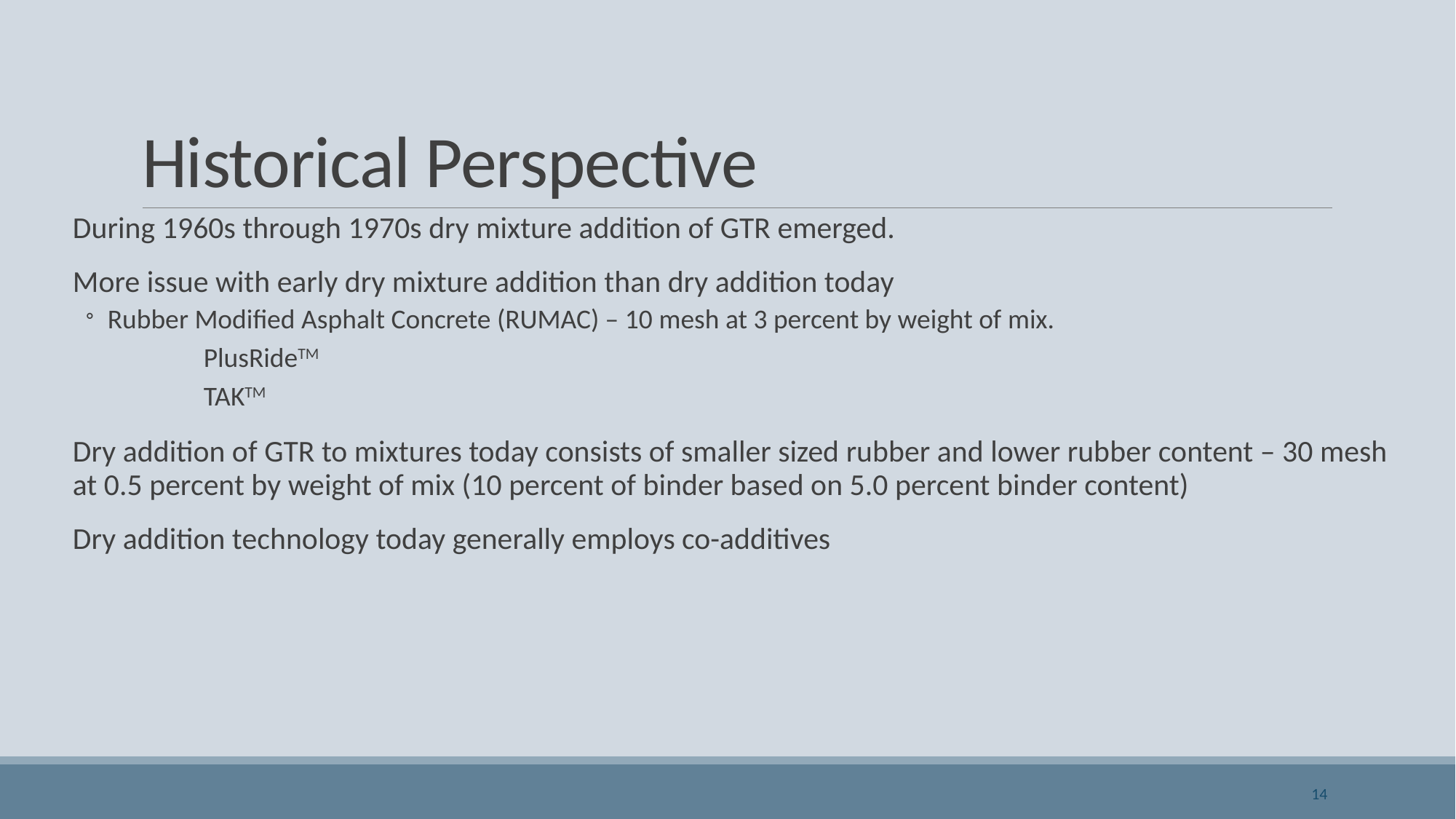

# Historical Perspective
During 1960s through 1970s dry mixture addition of GTR emerged.
More issue with early dry mixture addition than dry addition today
Rubber Modified Asphalt Concrete (RUMAC) – 10 mesh at 3 percent by weight of mix.
	PlusRideTM
	TAKTM
Dry addition of GTR to mixtures today consists of smaller sized rubber and lower rubber content – 30 mesh at 0.5 percent by weight of mix (10 percent of binder based on 5.0 percent binder content)
Dry addition technology today generally employs co-additives
14